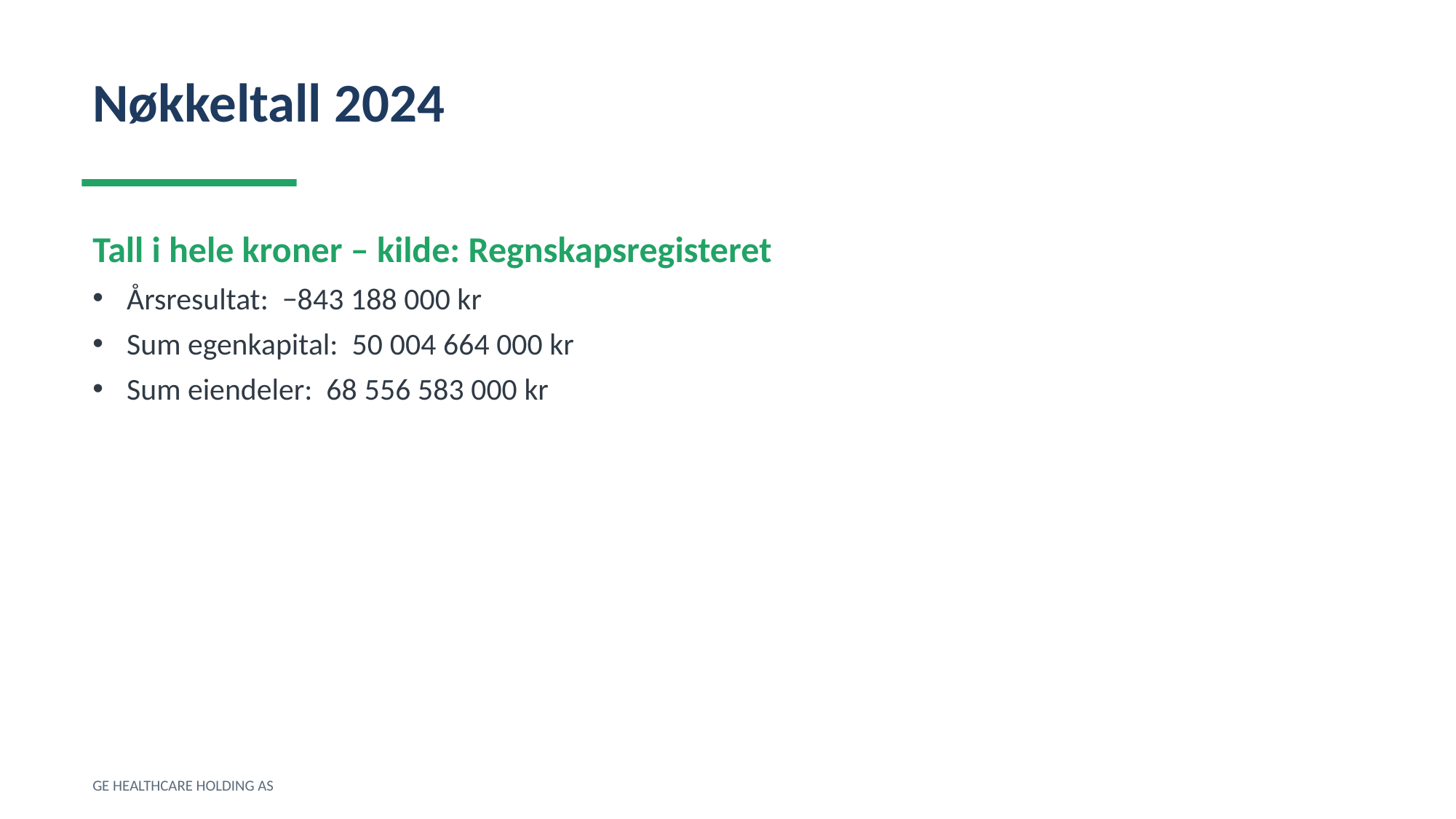

Nøkkeltall 2024

Tall i hele kroner – kilde: Regnskapsregisteret
Årsresultat:  −843 188 000 kr
Sum egenkapital:  50 004 664 000 kr
Sum eiendeler:  68 556 583 000 kr
GE HEALTHCARE HOLDING AS